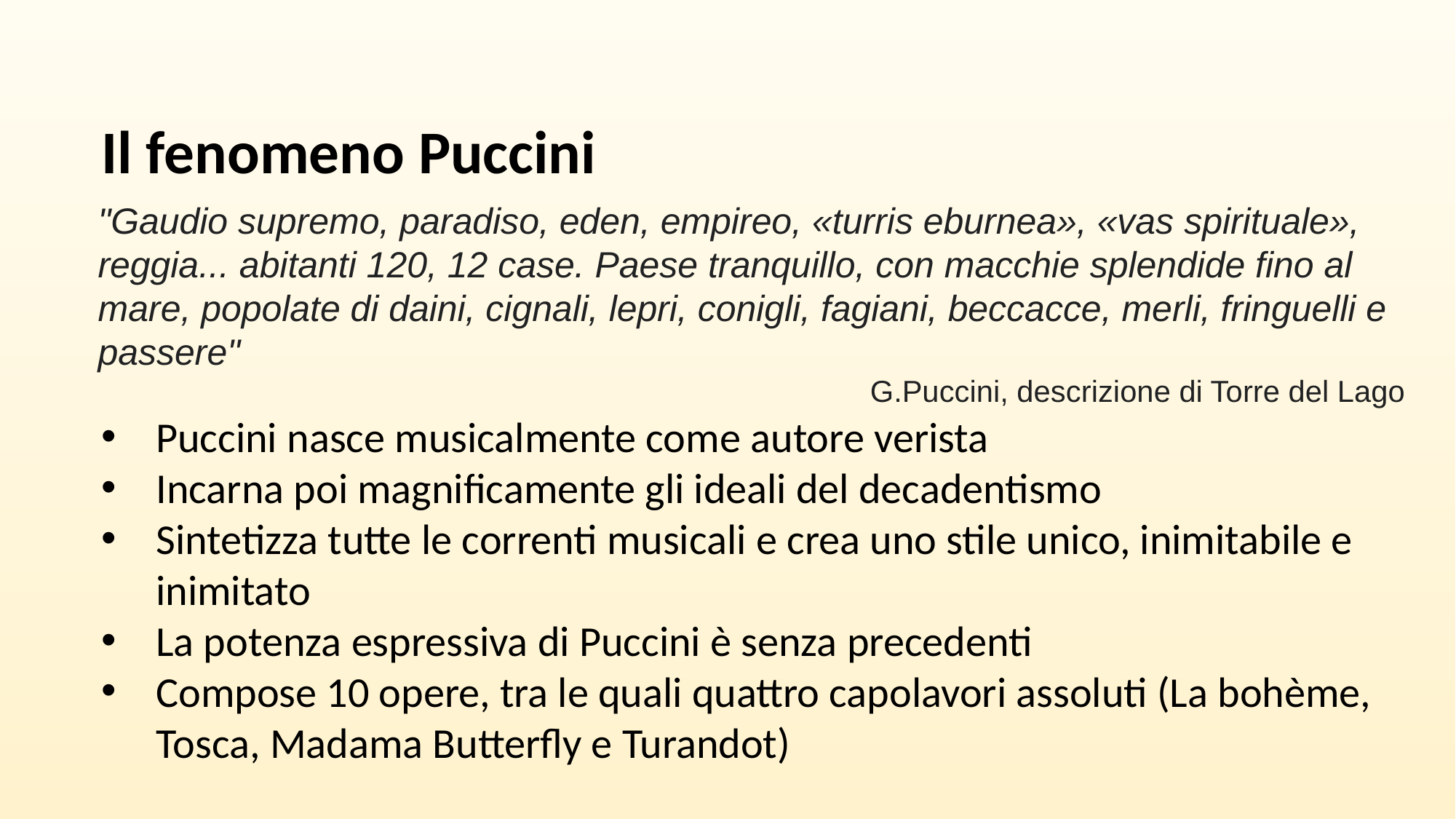

Il fenomeno Puccini
"Gaudio supremo, paradiso, eden, empireo, «turris eburnea», «vas spirituale», reggia... abitanti 120, 12 case. Paese tranquillo, con macchie splendide fino al mare, popolate di daini, cignali, lepri, conigli, fagiani, beccacce, merli, fringuelli e passere"
G.Puccini, descrizione di Torre del Lago
Puccini nasce musicalmente come autore verista
Incarna poi magnificamente gli ideali del decadentismo
Sintetizza tutte le correnti musicali e crea uno stile unico, inimitabile e inimitato
La potenza espressiva di Puccini è senza precedenti
Compose 10 opere, tra le quali quattro capolavori assoluti (La bohème, Tosca, Madama Butterfly e Turandot)